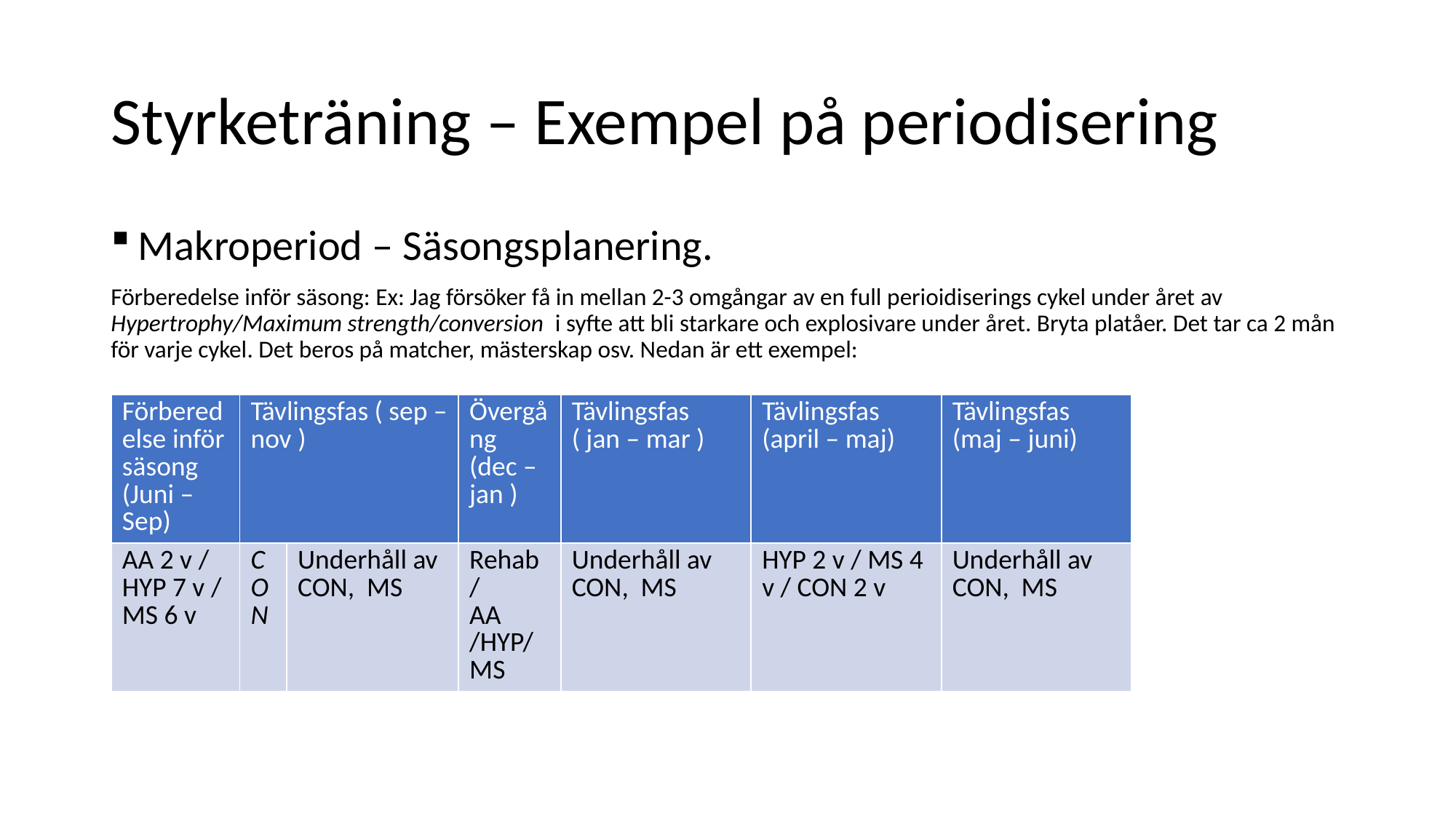

# Styrketräning – Exempel på periodisering
Makroperiod – Säsongsplanering.
Förberedelse inför säsong: Ex: Jag försöker få in mellan 2-3 omgångar av en full perioidiserings cykel under året av Hypertrophy/Maximum strength/conversion  i syfte att bli starkare och explosivare under året. Bryta platåer. Det tar ca 2 mån för varje cykel. Det beros på matcher, mästerskap osv. Nedan är ett exempel:

| Förberedelse inför säsong (Juni – Sep) | Tävlingsfas ( sep – nov ) |  | Övergång (dec – jan ) | Tävlingsfas ( jan – mar ) | Tävlingsfas (april – maj) | Tävlingsfas (maj – juni) |
| --- | --- | --- | --- | --- | --- | --- |
| AA 2 v / HYP 7 v / MS 6 v | CON | Underhåll av CON, MS | Rehab / AA /HYP/ MS | Underhåll av CON, MS | HYP 2 v / MS 4 v / CON 2 v | Underhåll av CON, MS |